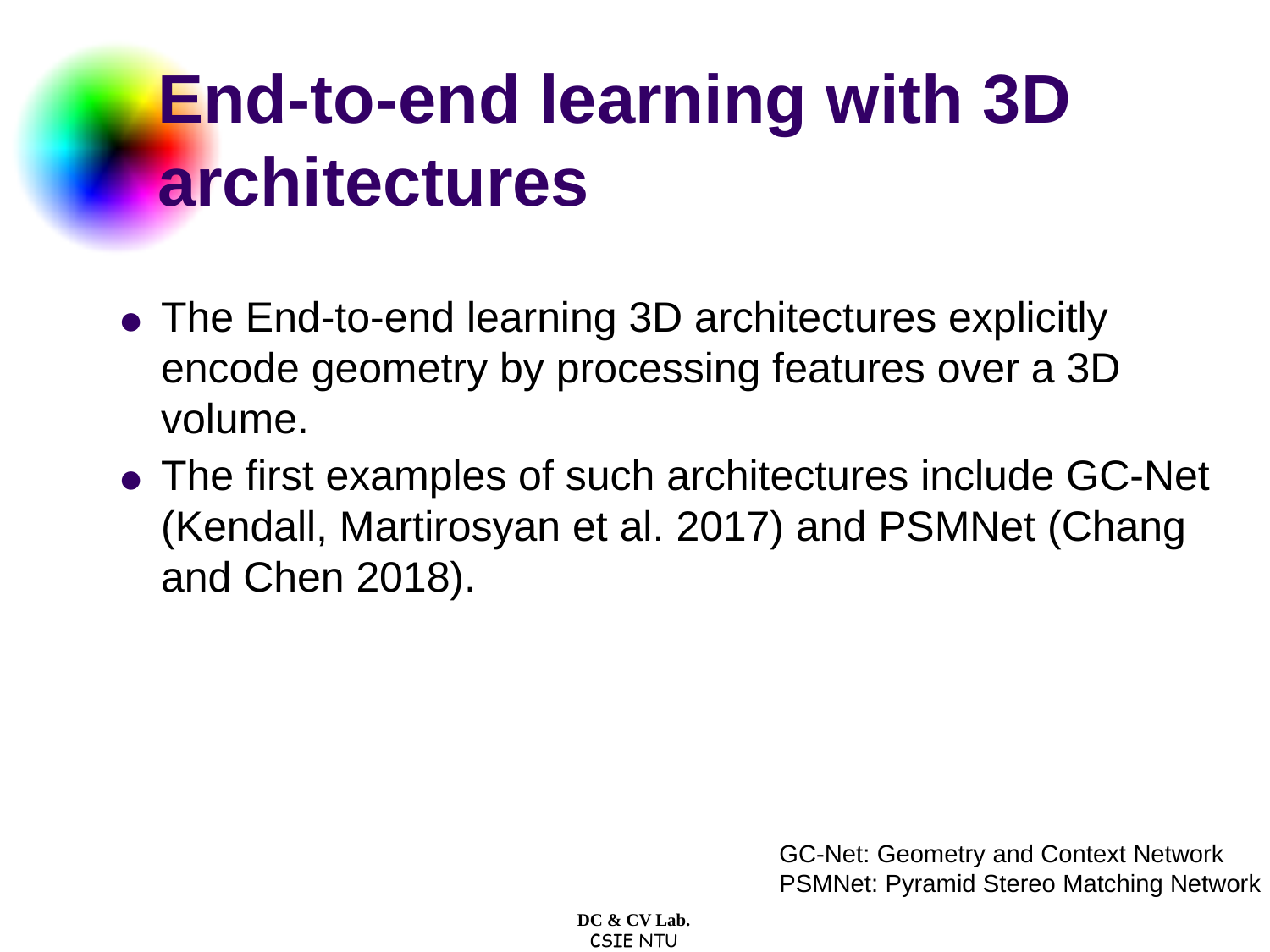

# End-to-end learning with 3D architectures
The End-to-end learning 3D architectures explicitly encode geometry by processing features over a 3D volume.
The first examples of such architectures include GC-Net (Kendall, Martirosyan et al. 2017) and PSMNet (Chang and Chen 2018).

GC-Net: Geometry and Context Network
PSMNet: Pyramid Stereo Matching Network

DC & CV Lab.
CSIE NTU